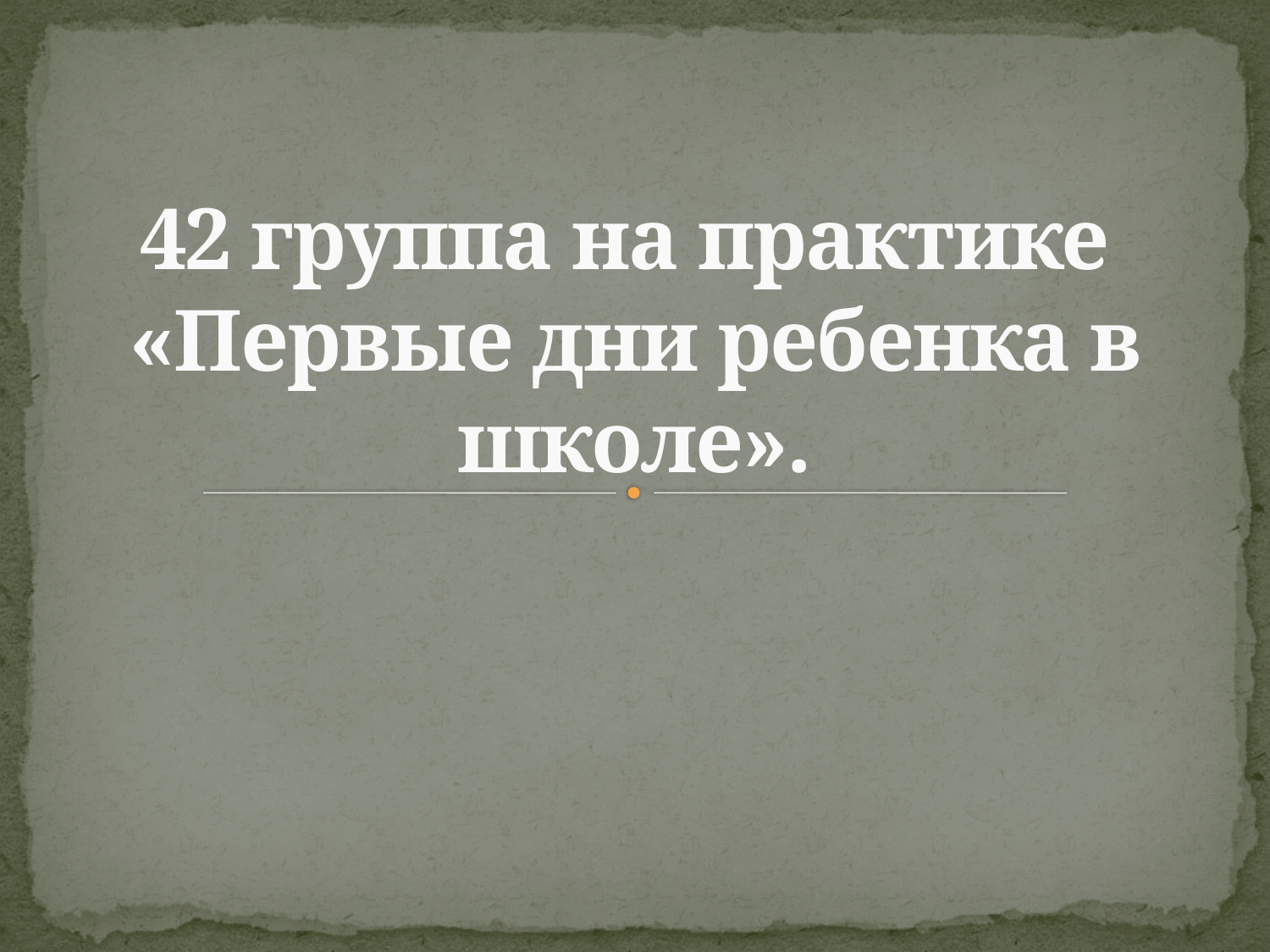

# 42 группа на практике «Первые дни ребенка в школе».